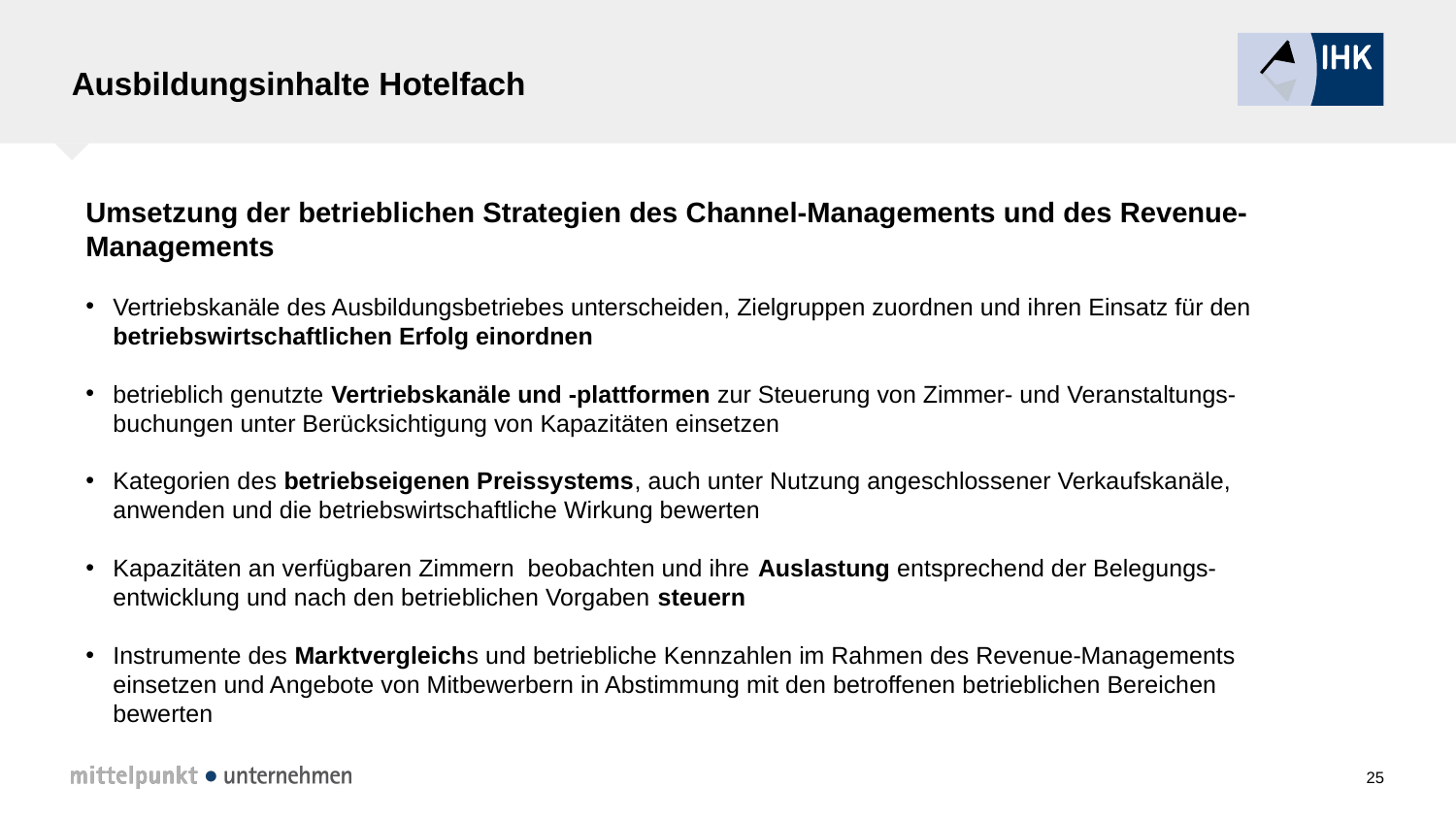

# Ausbildungsinhalte Hotelfach
Umsetzung der betrieblichen Strategien des Channel-Managements und des Revenue-Managements

Vertriebskanäle des Ausbildungsbetriebes unterscheiden, Zielgruppen zuordnen und ihren Einsatz für den betriebswirtschaftlichen Erfolg einordnen

betrieblich genutzte Vertriebskanäle und -plattformen zur Steuerung von Zimmer- und Veranstaltungs-buchungen unter Berücksichtigung von Kapazitäten einsetzen

Kategorien des betriebseigenen Preissystems, auch unter Nutzung angeschlossener Verkaufskanäle, anwenden und die betriebswirtschaftliche Wirkung bewerten

Kapazitäten an verfügbaren Zimmern  beobachten und ihre Auslastung entsprechend der Belegungs-entwicklung und nach den betrieblichen Vorgaben steuern

Instrumente des Marktvergleichs und betriebliche Kennzahlen im Rahmen des Revenue-Managements einsetzen und Angebote von Mitbewerbern in Abstimmung mit den betroffenen betrieblichen Bereichen bewerten